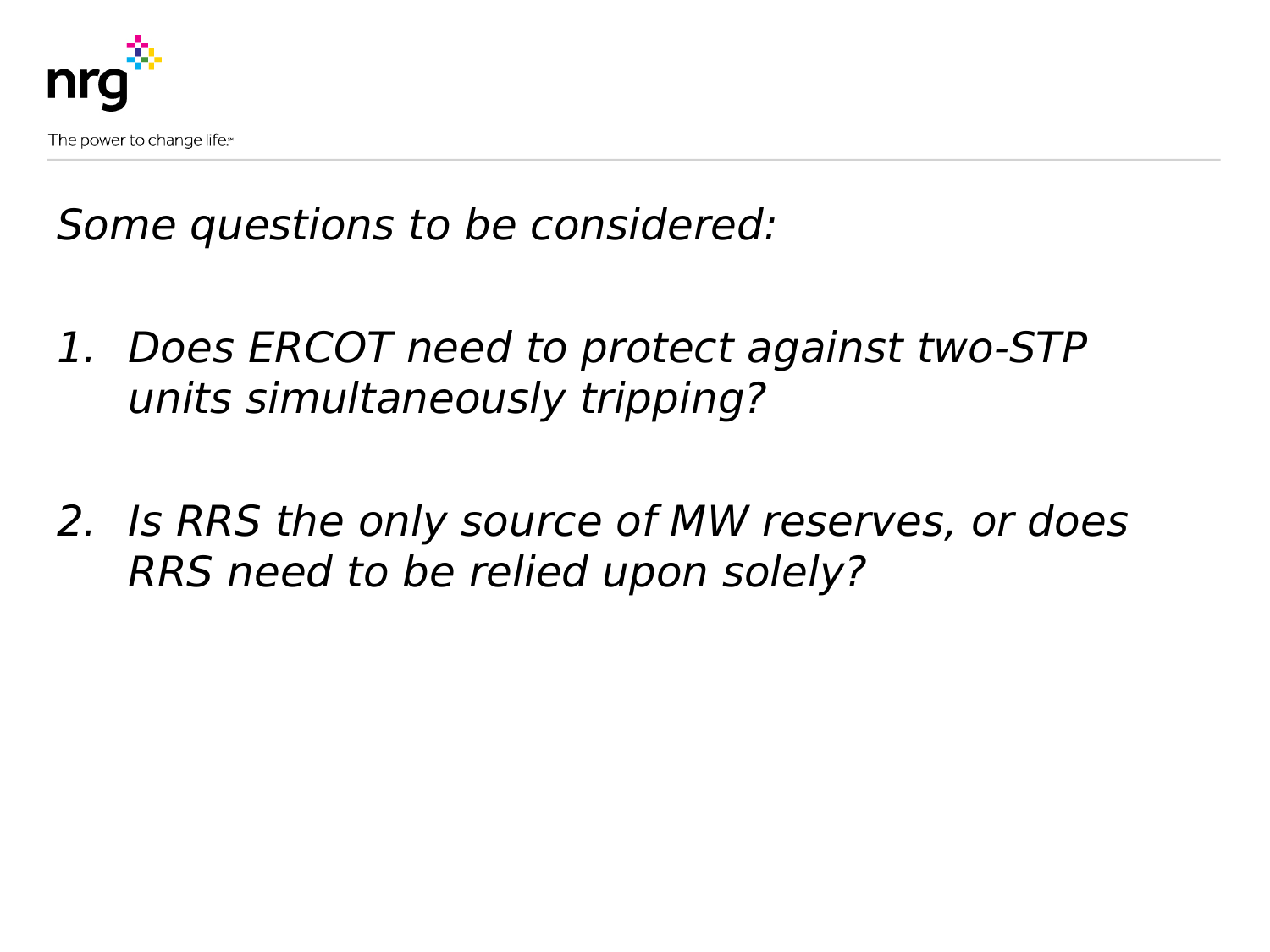

Some questions to be considered:

Does ERCOT need to protect against two-STP units simultaneously tripping?

Is RRS the only source of MW reserves, or does RRS need to be relied upon solely?